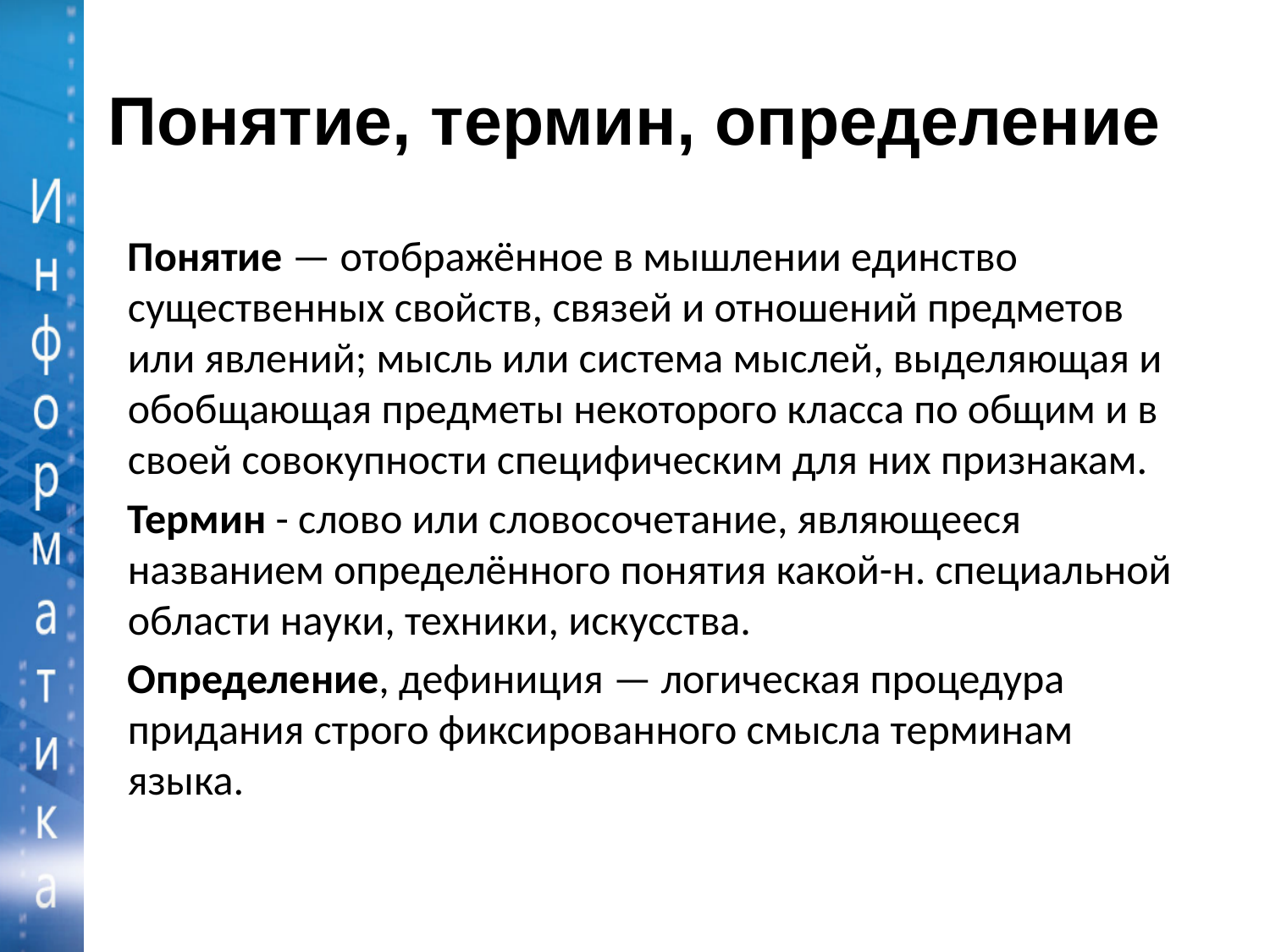

# Понятие, термин, определение
Понятие — отображённое в мышлении единство существенных свойств, связей и отношений предметов или явлений; мысль или система мыслей, выделяющая и обобщающая предметы некоторого класса по общим и в своей совокупности специфическим для них признакам.
Термин - слово или словосочетание, являющееся названием определённого понятия какой-н. специальной области науки, техники, искусства.
Определение, дефиниция — логическая процедура придания строго фиксированного смысла терминам языка.